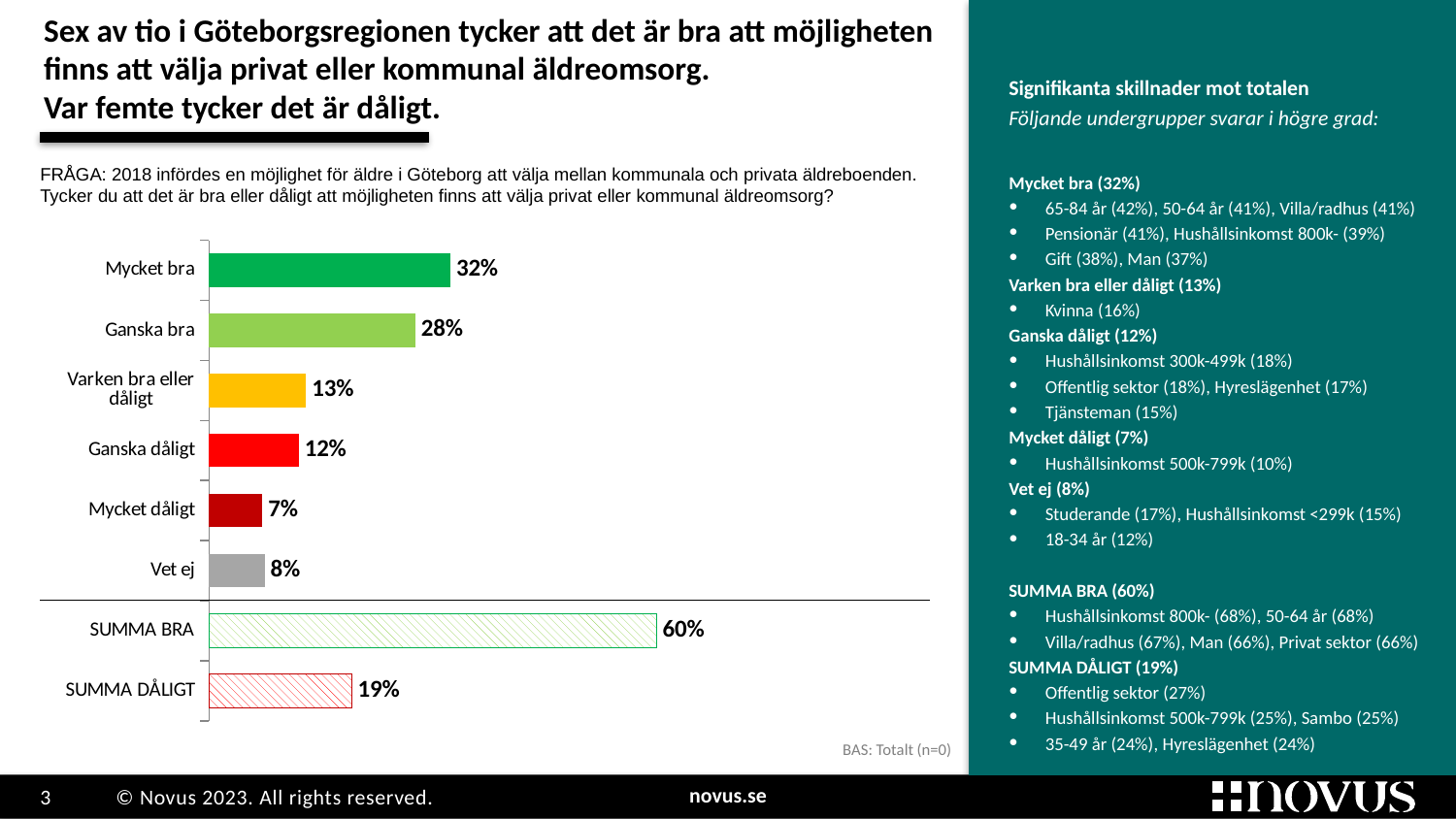

Xxxxxxxxxxxxxxxxxxxxxxxxxxxxxxxxxxxxxxxxxxxxxxxxxxxxxxxxxxxxxxxxxxxxxxxxxxxxx:

Grupp

2

# Sex av tio i Göteborgsregionen tycker att det är bra att möjligheten finns att välja privat eller kommunal äldreomsorg. Var femte tycker det är dåligt.

Signifikanta skillnader mot totalen
Följande undergrupper svarar i högre grad:
FRÅGA: 2018 infördes en möjlighet för äldre i Göteborg att välja mellan kommunala och privata äldreboenden.
Tycker du att det är bra eller dåligt att möjligheten finns att välja privat eller kommunal äldreomsorg?
Mycket bra (32%)
65-84 år (42%), 50-64 år (41%), Villa/radhus (41%)
Pensionär (41%), Hushållsinkomst 800k- (39%)
Gift (38%), Man (37%)
Varken bra eller dåligt (13%)
Kvinna (16%)
Ganska dåligt (12%)
Hushållsinkomst 300k-499k (18%)
Offentlig sektor (18%), Hyreslägenhet (17%)
Tjänsteman (15%)
Mycket dåligt (7%)
Hushållsinkomst 500k-799k (10%)
Vet ej (8%)
Studerande (17%), Hushållsinkomst <299k (15%)
18-34 år (12%)

SUMMA BRA (60%)
Hushållsinkomst 800k- (68%), 50-64 år (68%)
Villa/radhus (67%), Man (66%), Privat sektor (66%)
SUMMA DÅLIGT (19%)
Offentlig sektor (27%)
Hushållsinkomst 500k-799k (25%), Sambo (25%)
35-49 år (24%), Hyreslägenhet (24%)

[unsupported chart]

Grön pil = signifikant uppgång jämfört med föregående år
Rosa pil = signifikant nergång jämfört med föregående år
BAS: Totalt (n=0)

### Chart

| Category |
|---|